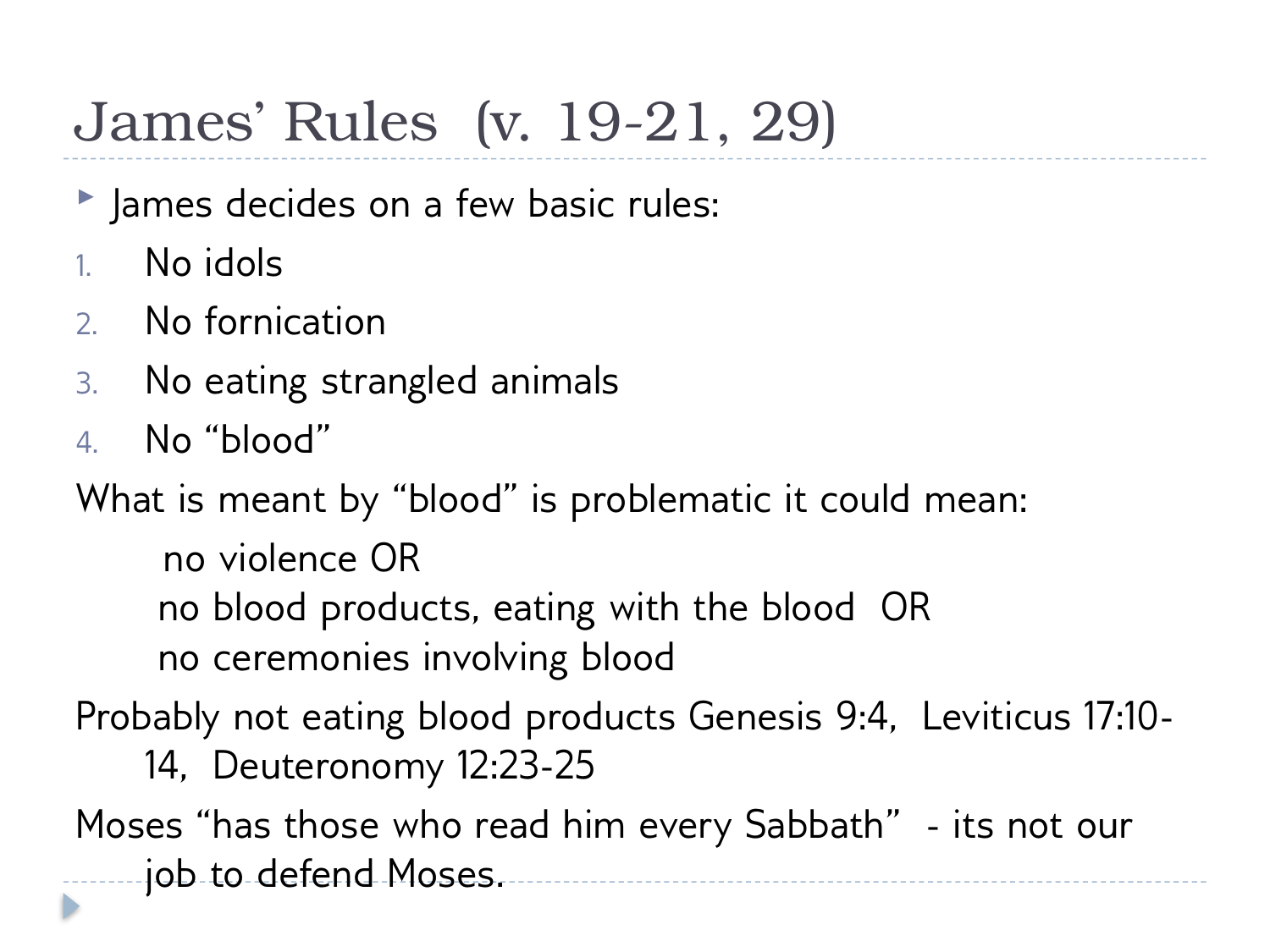

# James’ Rules  (v. 19-21, 29)
James decides on a few basic rules:
No idols
No fornication
No eating strangled animals
No “blood”
What is meant by “blood” is problematic it could mean:
       no violence OR
 no blood products, eating with the blood  OR
 no ceremonies involving blood
Probably not eating blood products Genesis 9:4,  Leviticus 17:10-14,  Deuteronomy 12:23-25
Moses “has those who read him every Sabbath”  - its not our job to defend Moses.